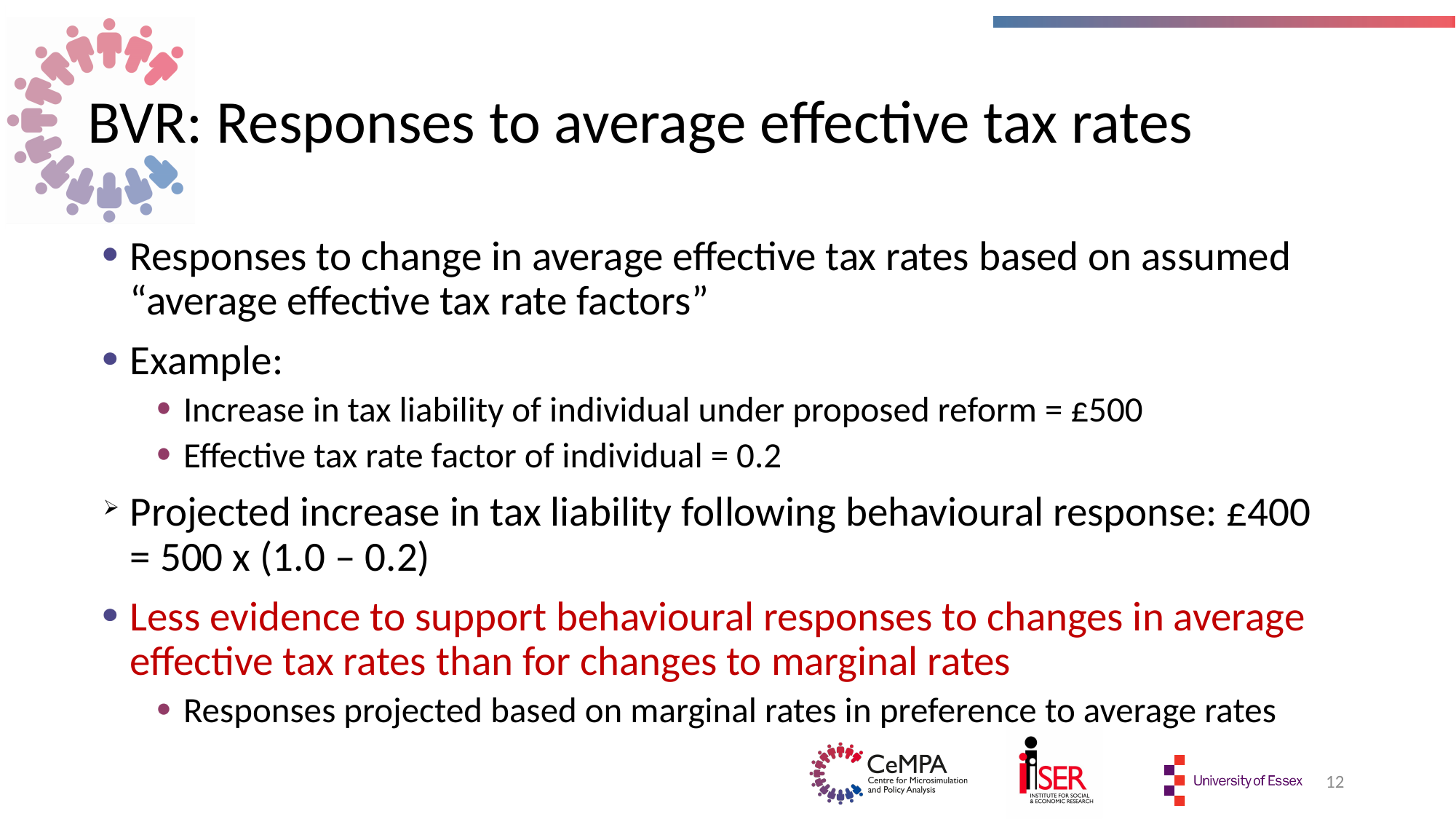

# BVR: Responses to average effective tax rates
Responses to change in average effective tax rates based on assumed “average effective tax rate factors”
Example:
Increase in tax liability of individual under proposed reform = £500
Effective tax rate factor of individual = 0.2
Projected increase in tax liability following behavioural response: £400 = 500 x (1.0 – 0.2)
Less evidence to support behavioural responses to changes in average effective tax rates than for changes to marginal rates
Responses projected based on marginal rates in preference to average rates

12